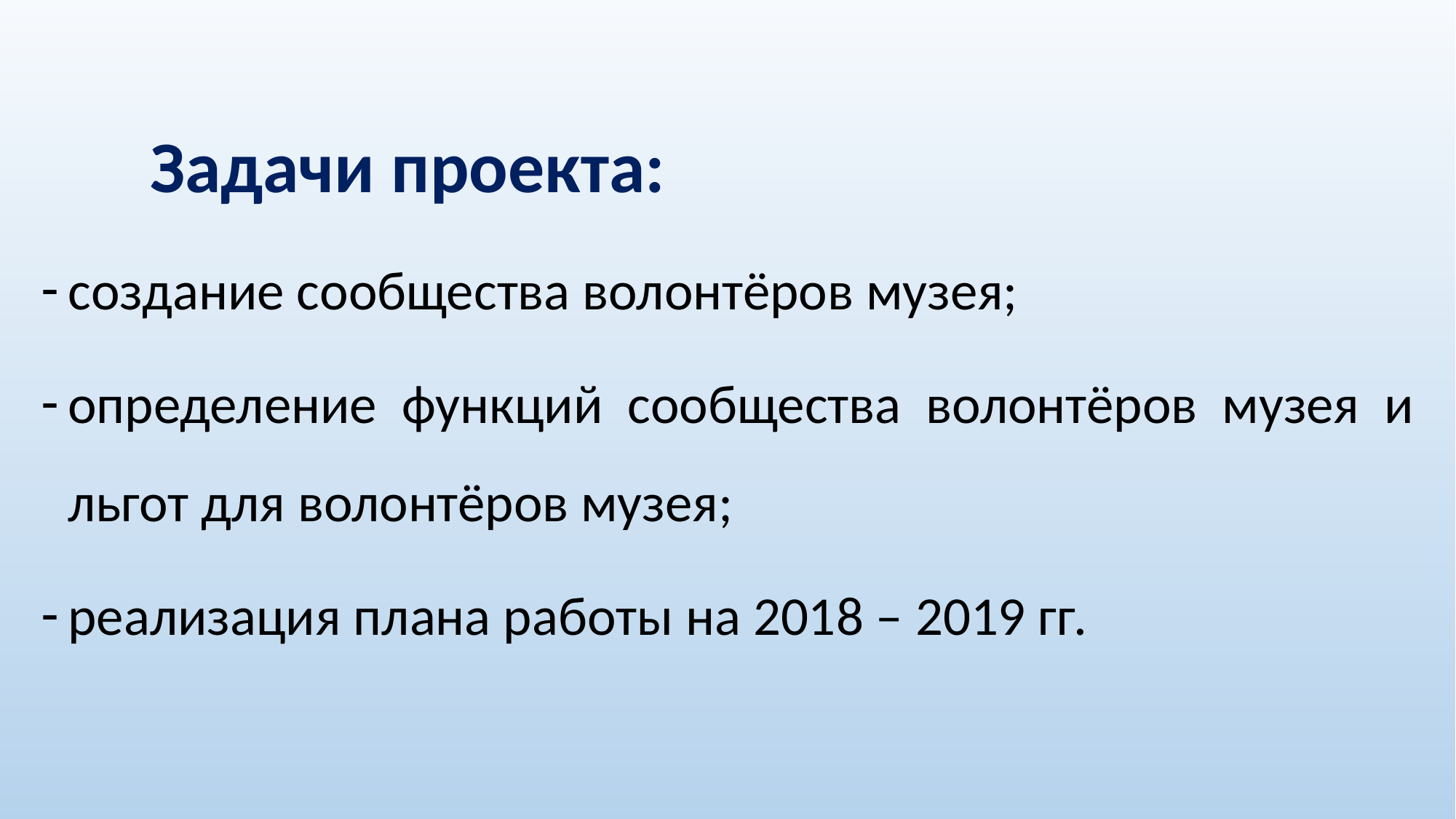

Задачи проекта:
создание сообщества волонтёров музея;
определение функций сообщества волонтёров музея и льгот для волонтёров музея;
реализация плана работы на 2018 – 2019 гг.